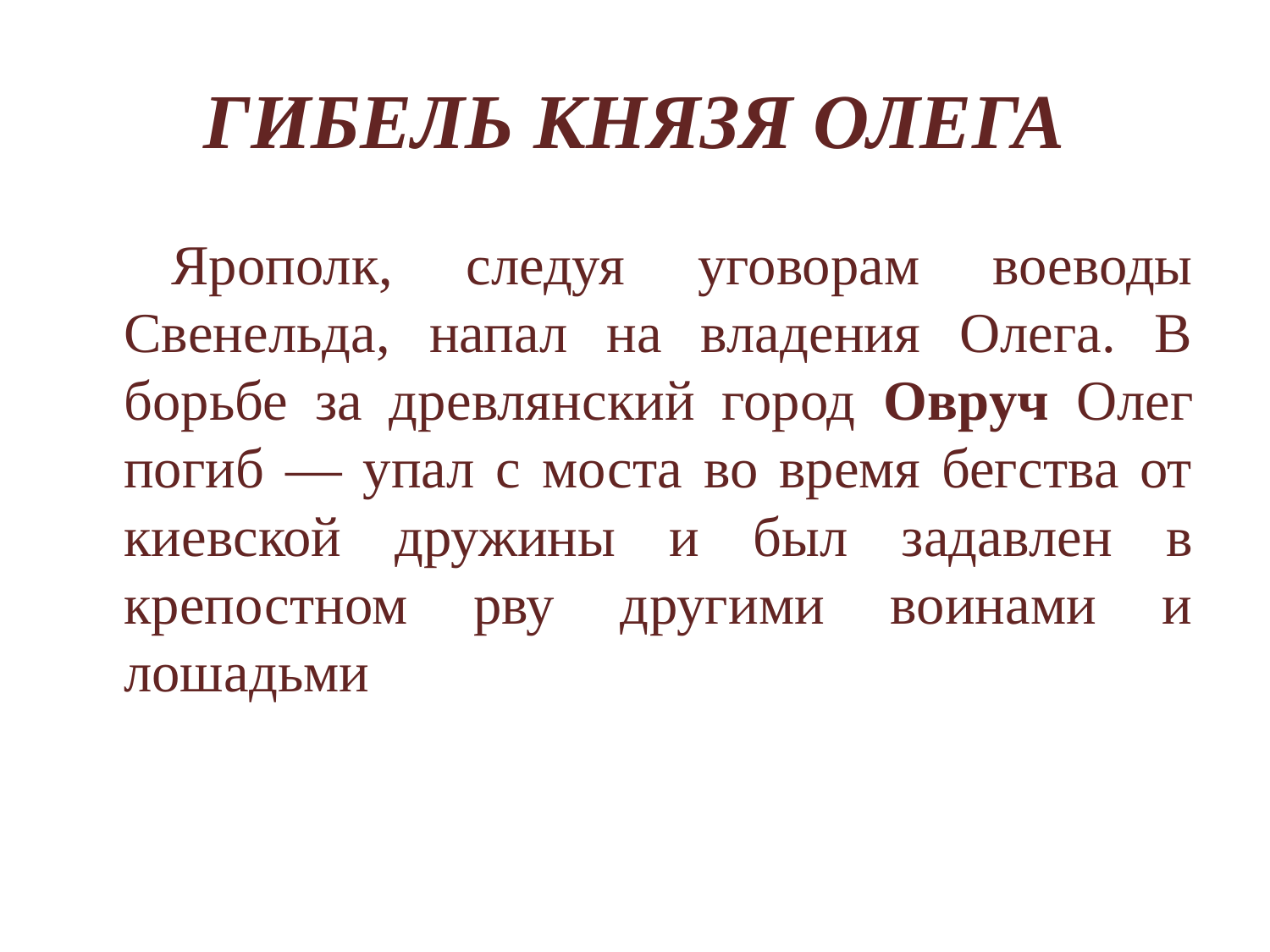

# ГИБЕЛЬ КНЯЗЯ ОЛЕГА
Ярополк, следуя уговорам воеводы Свенельда, напал на владения Олега. В борьбе за древлянский город Овруч Олег погиб — упал с моста во время бегства от киевской дружины и был задавлен в крепостном рву другими воинами и лошадьми